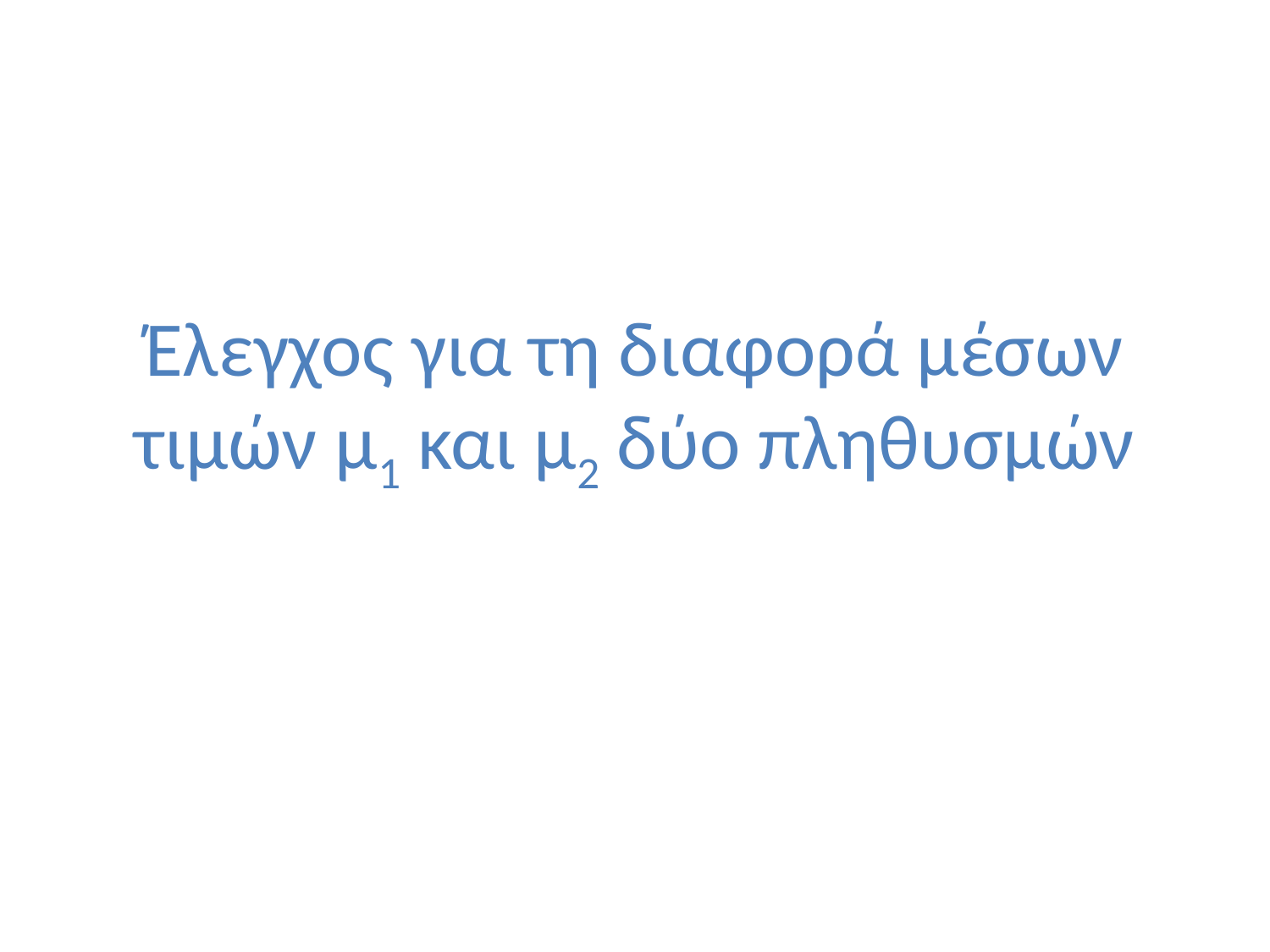

# Έλεγχος για τη διαφορά μέσων τιμών μ1 και μ2 δύο πληθυσμών